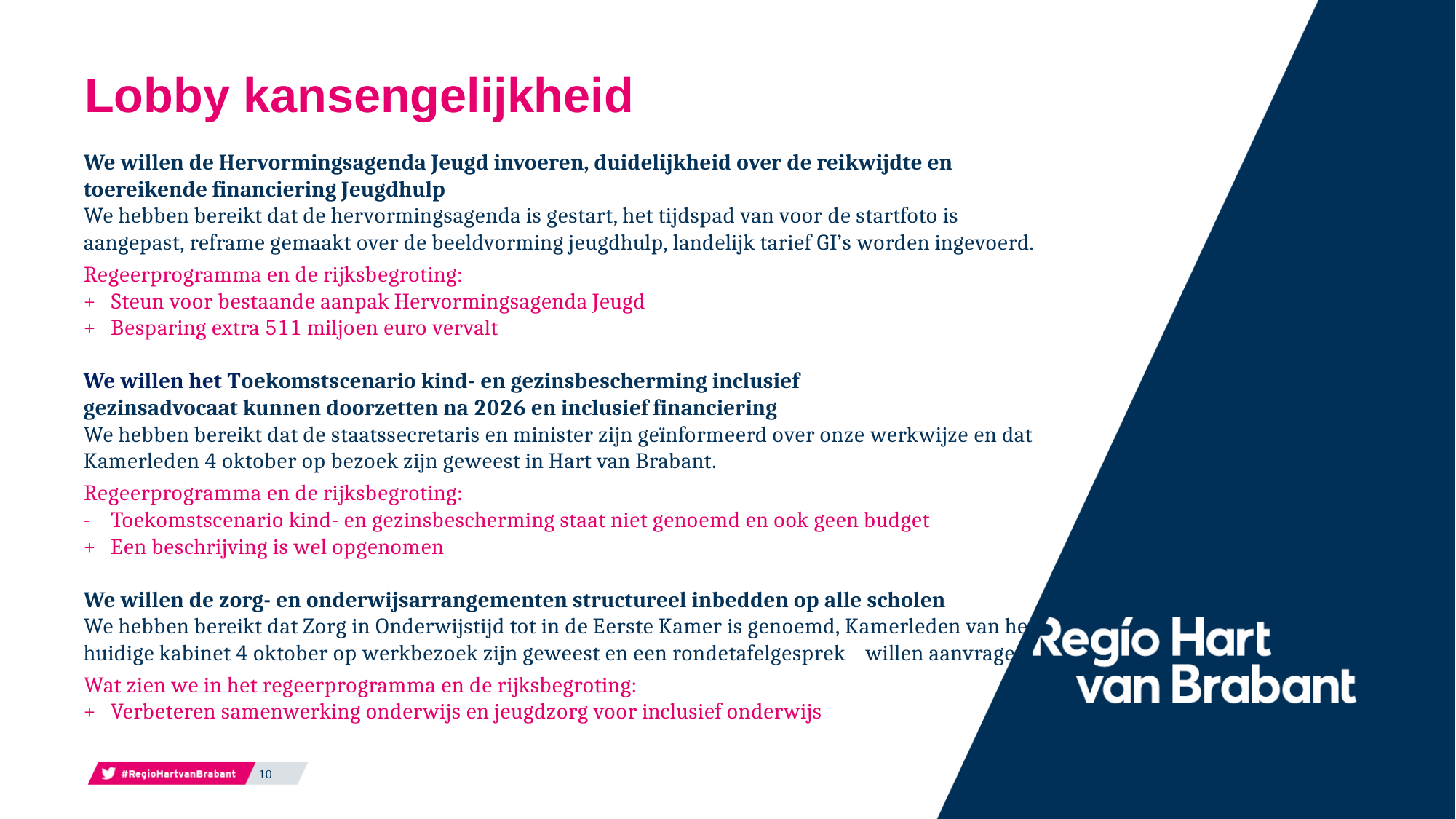

# Lobby kansengelijkheid
We willen de Hervormingsagenda Jeugd invoeren, duidelijkheid over de reikwijdte en  toereikende financiering Jeugdhulp
We hebben bereikt dat de hervormingsagenda is gestart, het tijdspad van voor de startfoto is aangepast, reframe gemaakt over de beeldvorming jeugdhulp, landelijk tarief GI’s worden ingevoerd.
Regeerprogramma en de rijksbegroting:
+   Steun voor bestaande aanpak Hervormingsagenda Jeugd
+   Besparing extra 511 miljoen euro vervalt

We willen het Toekomstscenario kind- en gezinsbescherming inclusief gezinsadvocaat kunnen doorzetten na 2026 en inclusief financiering
We hebben bereikt dat de staatssecretaris en minister zijn geïnformeerd over onze werkwijze en dat Kamerleden 4 oktober op bezoek zijn geweest in Hart van Brabant.
Regeerprogramma en de rijksbegroting:
-    Toekomstscenario kind- en gezinsbescherming staat niet genoemd en ook geen budget
+   Een beschrijving is wel opgenomen

We willen de zorg- en onderwijsarrangementen structureel inbedden op alle scholen
We hebben bereikt dat Zorg in Onderwijstijd tot in de Eerste Kamer is genoemd, Kamerleden van het huidige kabinet 4 oktober op werkbezoek zijn geweest en een rondetafelgesprek    willen aanvragen.
Wat zien we in het regeerprogramma en de rijksbegroting:
+   Verbeteren samenwerking onderwijs en jeugdzorg voor inclusief onderwijs

10